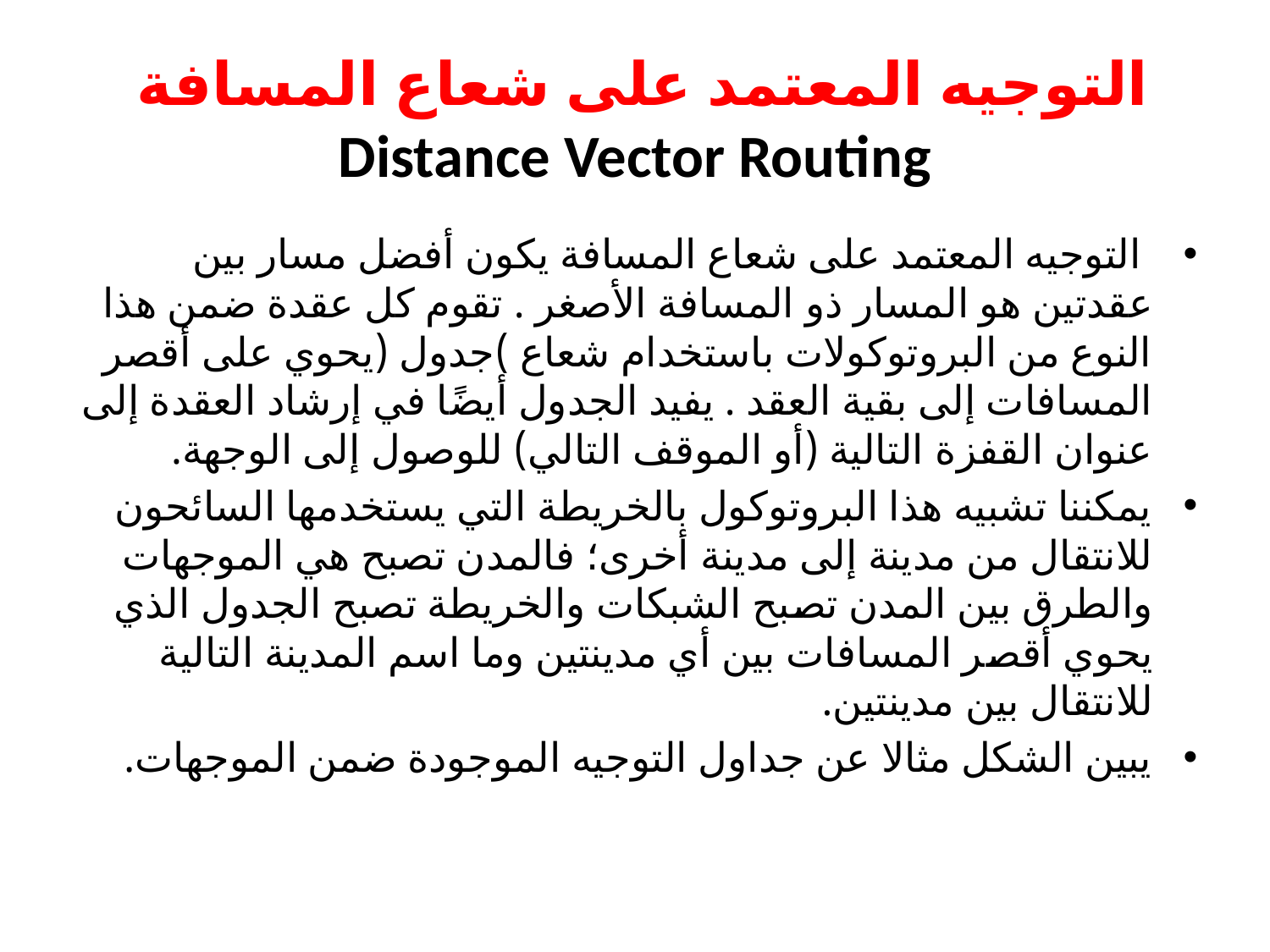

# التوجيه المعتمد على شعاع المسافة Distance Vector Routing
 التوجيه المعتمد على شعاع المسافة يكون أفضل مسار بين عقدتين هو المسار ذو المسافة الأصغر . تقوم كل عقدة ضمن هذا النوع من البروتوكولات باستخدام شعاع )جدول (يحوي على أقصر المسافات إلى بقية العقد . يفيد الجدول أيضًا في إرشاد العقدة إلى عنوان القفزة التالية (أو الموقف التالي) للوصول إلى الوجهة.
يمكننا تشبيه هذا البروتوكول بالخريطة التي يستخدمها السائحون للانتقال من مدينة إلى مدينة أخرى؛ فالمدن تصبح هي الموجهات والطرق بين المدن تصبح الشبكات والخريطة تصبح الجدول الذي يحوي أقصر المسافات بين أي مدينتين وما اسم المدينة التالية للانتقال بين مدينتين.
يبين الشكل مثالا عن جداول التوجيه الموجودة ضمن الموجهات.